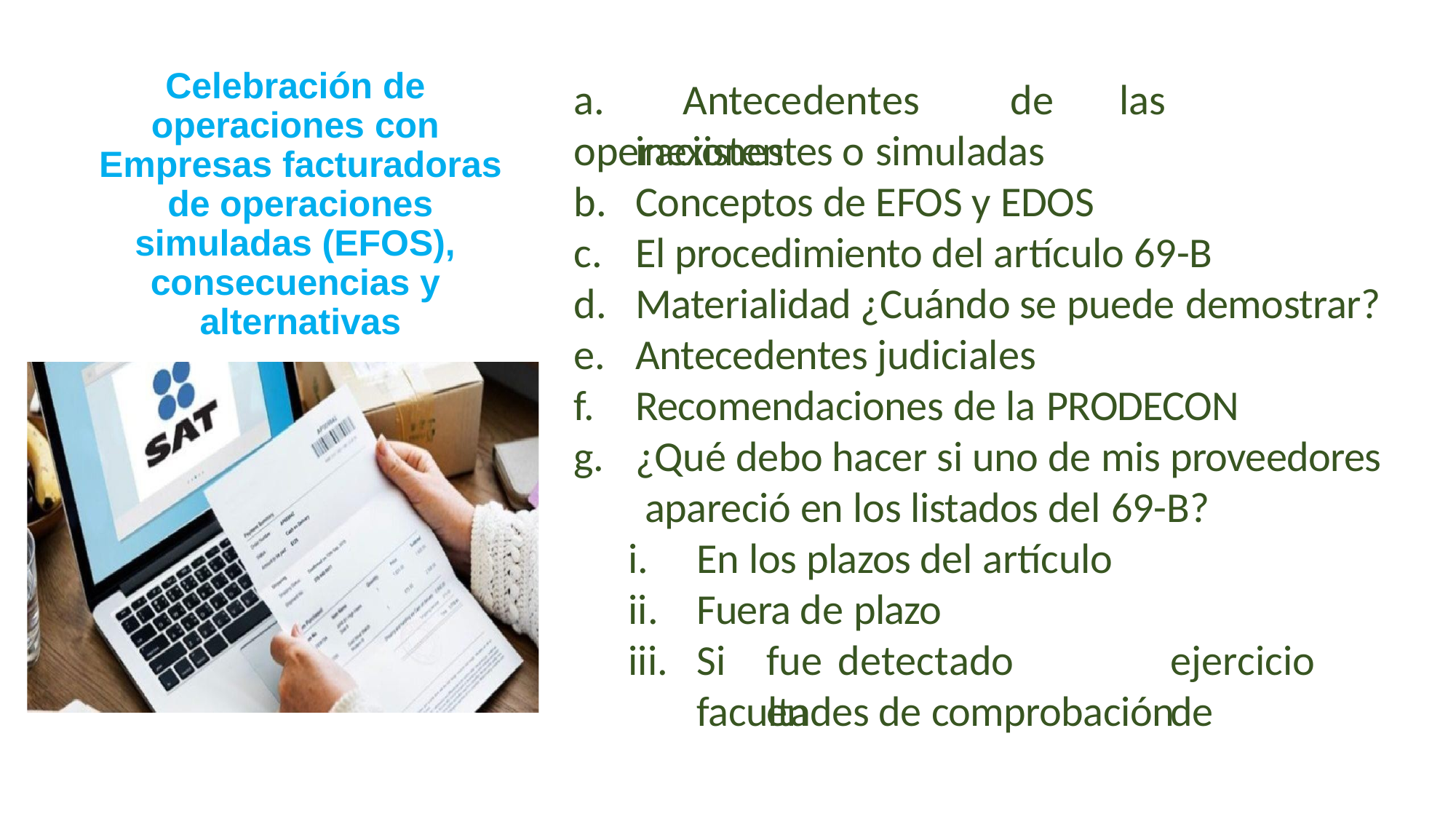

Celebración de  operaciones con  Empresas facturadoras  de operaciones  simuladas (EFOS),  consecuencias y  alternativas
a.	Antecedentes	de	las	operaciones
inexistentes o simuladas
Conceptos de EFOS y EDOS
El procedimiento del artículo 69-B
Materialidad ¿Cuándo se puede demostrar?
Antecedentes judiciales
Recomendaciones de la PRODECON
¿Qué debo hacer si uno de mis proveedores  apareció en los listados del 69-B?

En los plazos del artículo
Fuera de plazo
Si	fue	detectado	en
ejercicio	de
facultades de comprobación